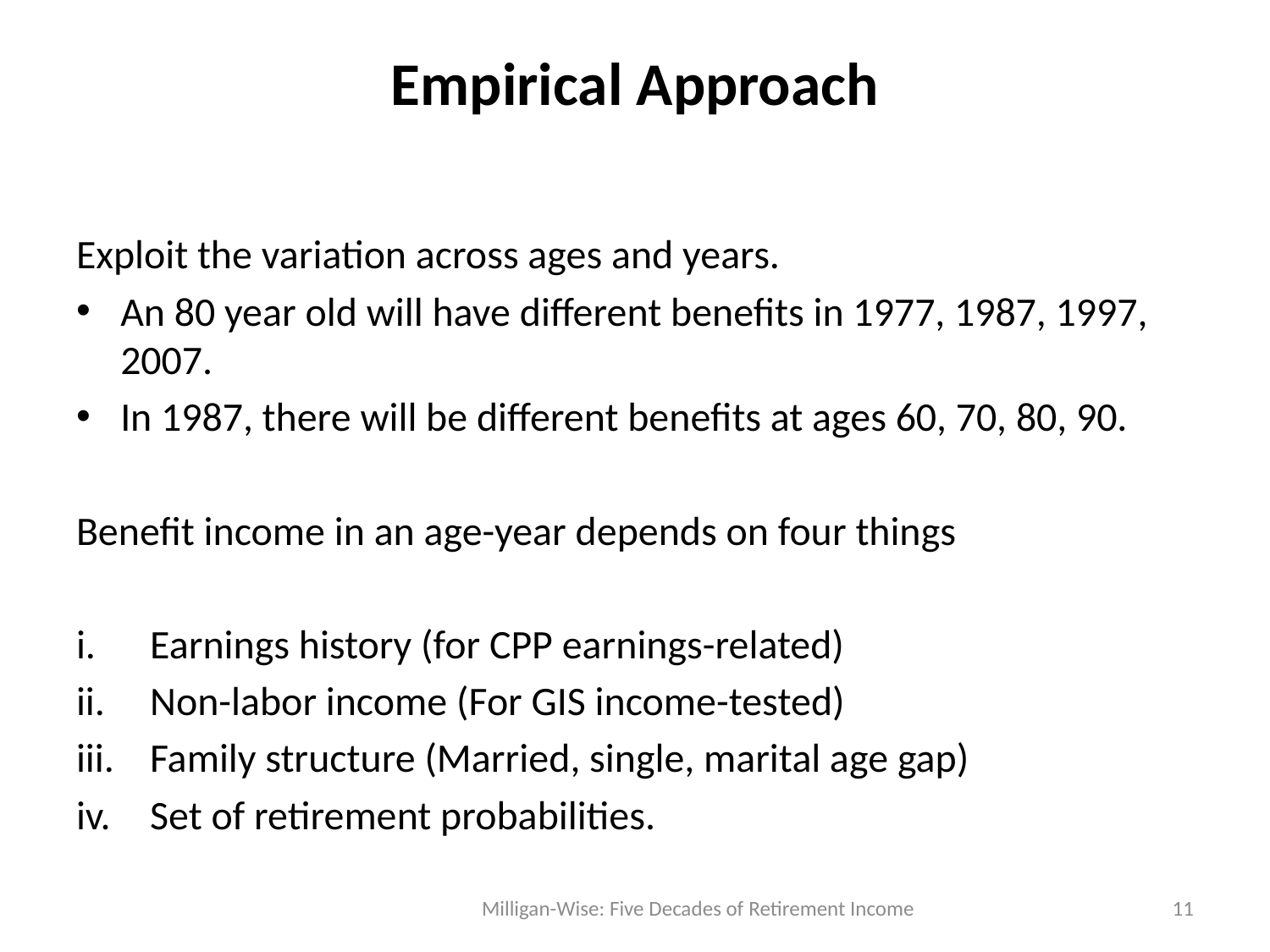

# Empirical Approach
Exploit the variation across ages and years.
An 80 year old will have different benefits in 1977, 1987, 1997, 2007.
In 1987, there will be different benefits at ages 60, 70, 80, 90.

Benefit income in an age-year depends on four things

Earnings history (for CPP earnings-related)
Non-labor income (For GIS income-tested)
Family structure (Married, single, marital age gap)
Set of retirement probabilities.

Milligan-Wise: Five Decades of Retirement Income
11